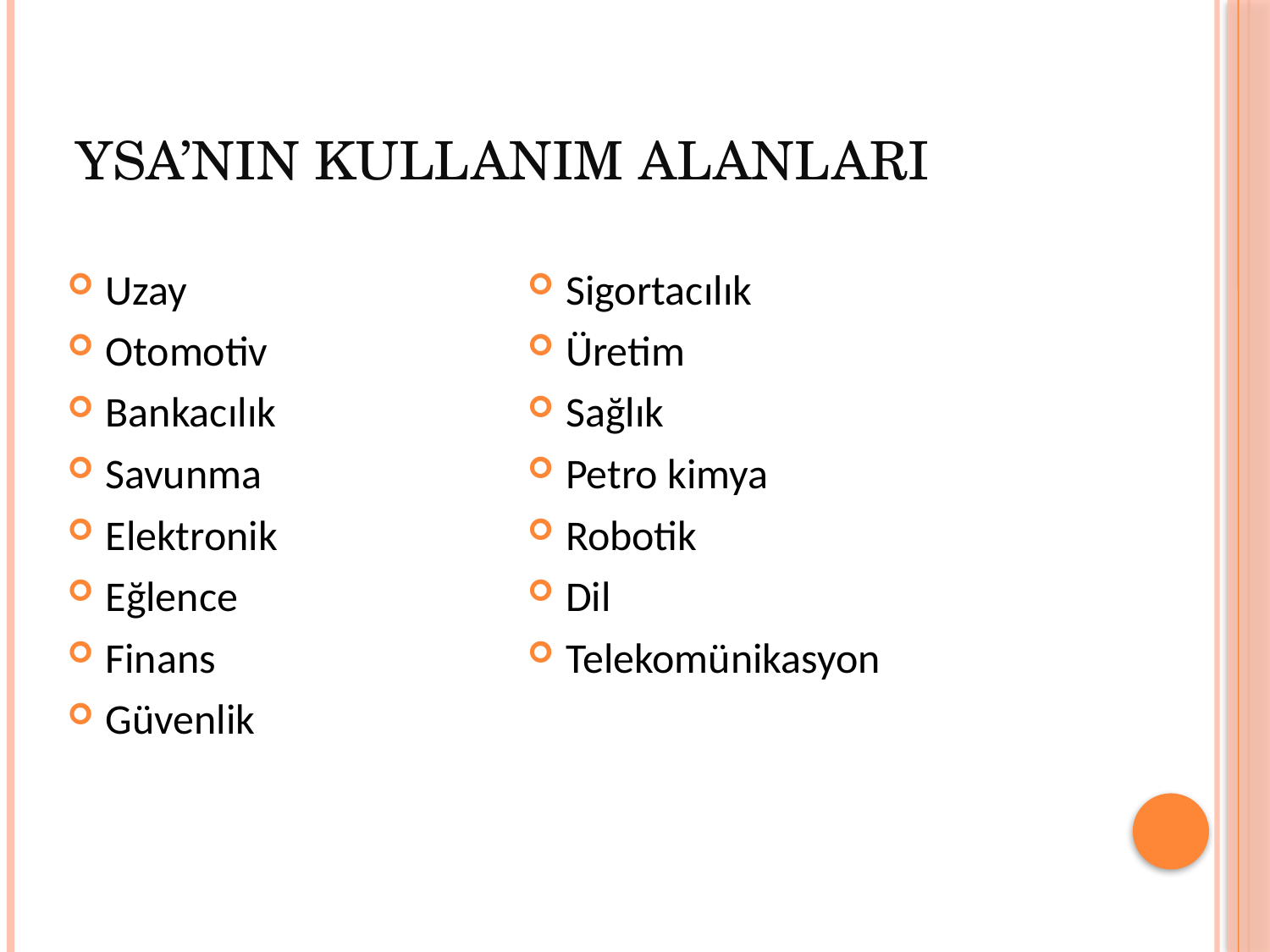

# YSA’NIN KULLANIM ALANLARI
Uzay
Otomotiv
Bankacılık
Savunma
Elektronik
Eğlence
Finans
Güvenlik

Sigortacılık
Üretim
Sağlık
Petro kimya
Robotik
Dil
Telekomünikasyon